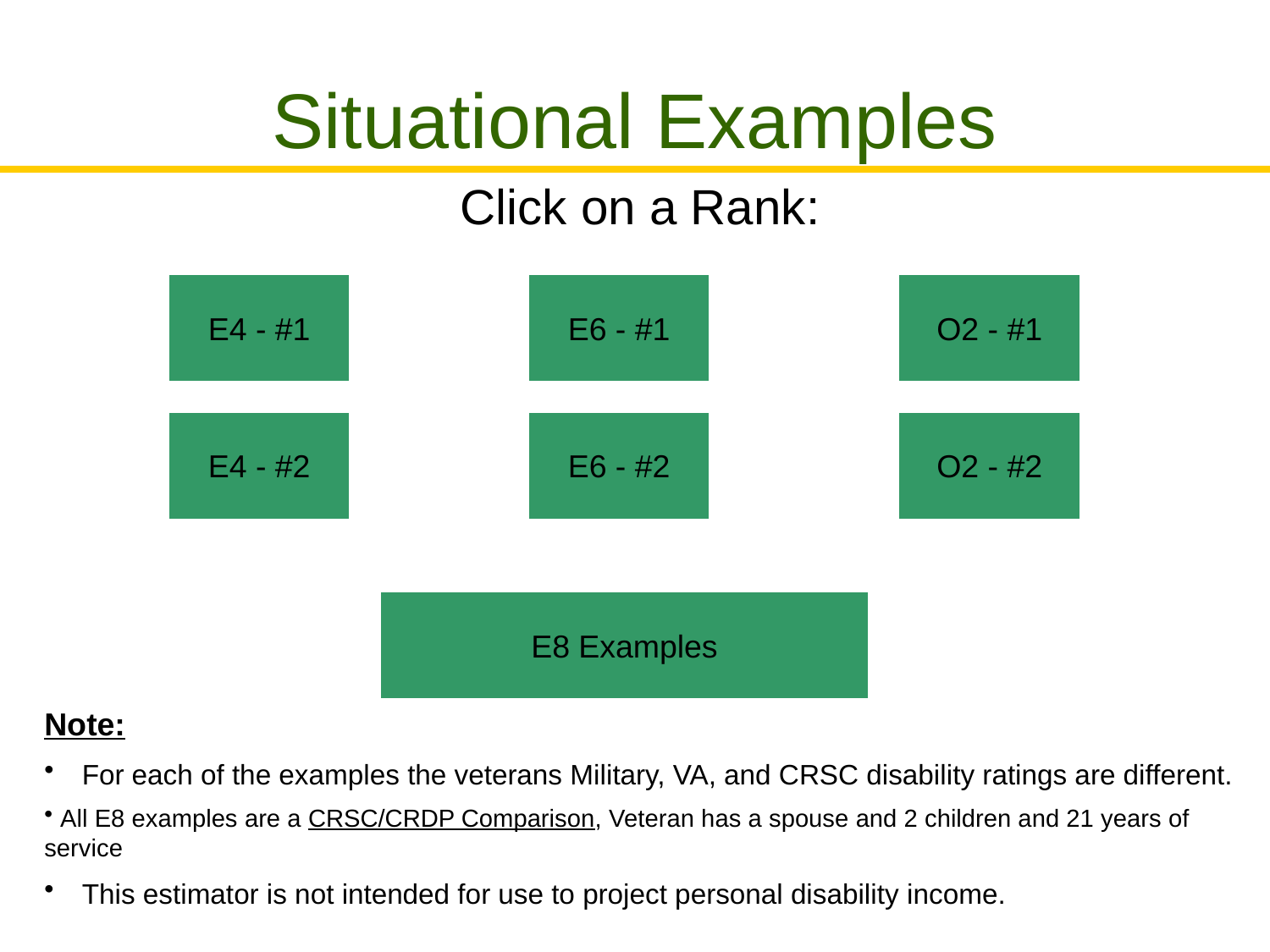

# Situational Examples

Click on a Rank:
E4 - #1
E6 - #1
O2 - #1
E4 - #2
E6 - #2
O2 - #2
E8 Examples
Note:
 For each of the examples the veterans Military, VA, and CRSC disability ratings are different.
 All E8 examples are a CRSC/CRDP Comparison, Veteran has a spouse and 2 children and 21 years of service
 This estimator is not intended for use to project personal disability income.